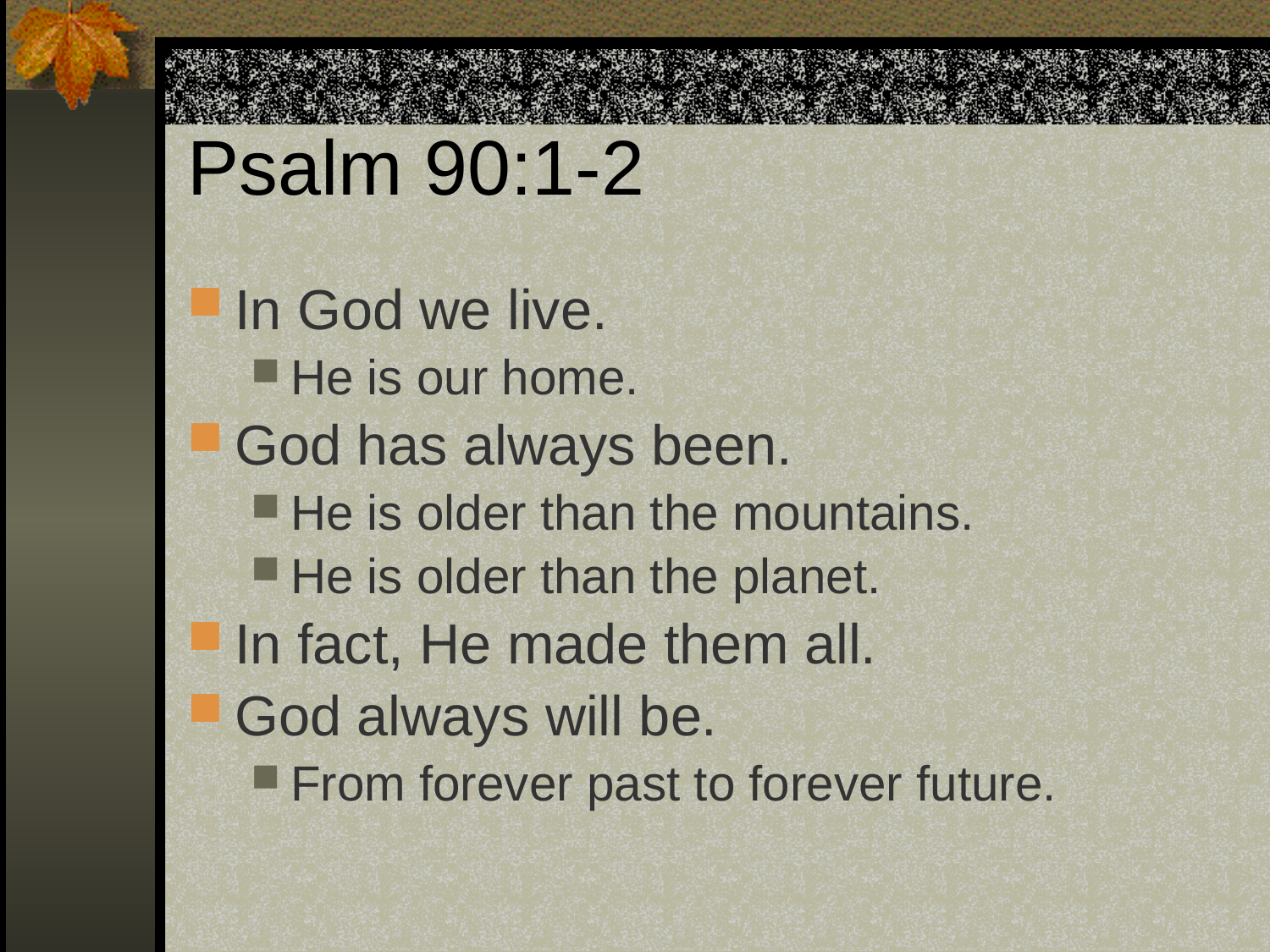

# Psalm 90:1-2
In God we live.
He is our home.
God has always been.
He is older than the mountains.
He is older than the planet.
In fact, He made them all.
God always will be.
From forever past to forever future.